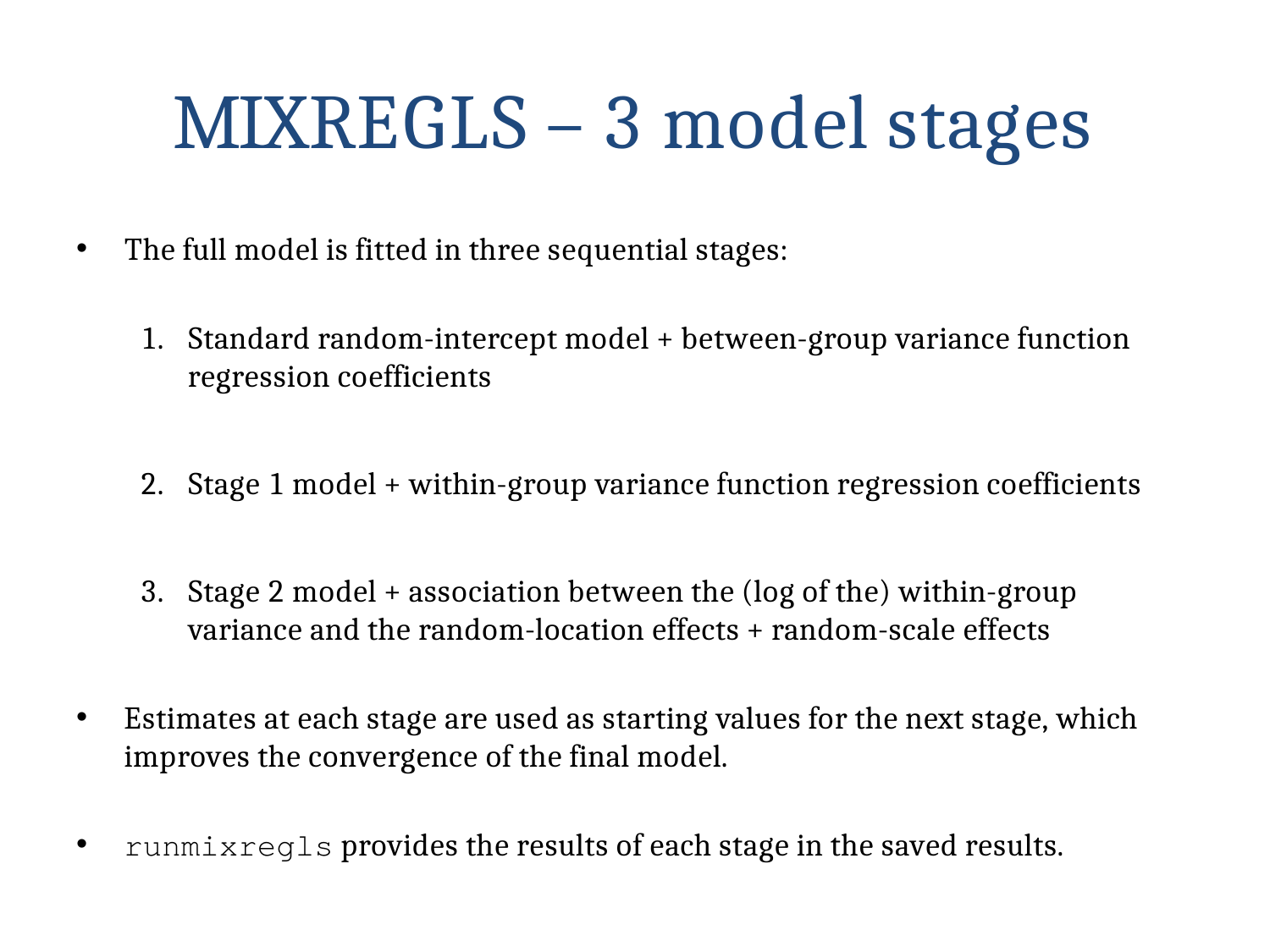

# MIXREGLS – 3 model stages
The full model is fitted in three sequential stages:

Standard random-intercept model + between-group variance function regression coefficients

Stage 1 model + within-group variance function regression coefficients

Stage 2 model + association between the (log of the) within-group variance and the random-location effects + random-scale effects

Estimates at each stage are used as starting values for the next stage, which improves the convergence of the final model.

runmixregls provides the results of each stage in the saved results.